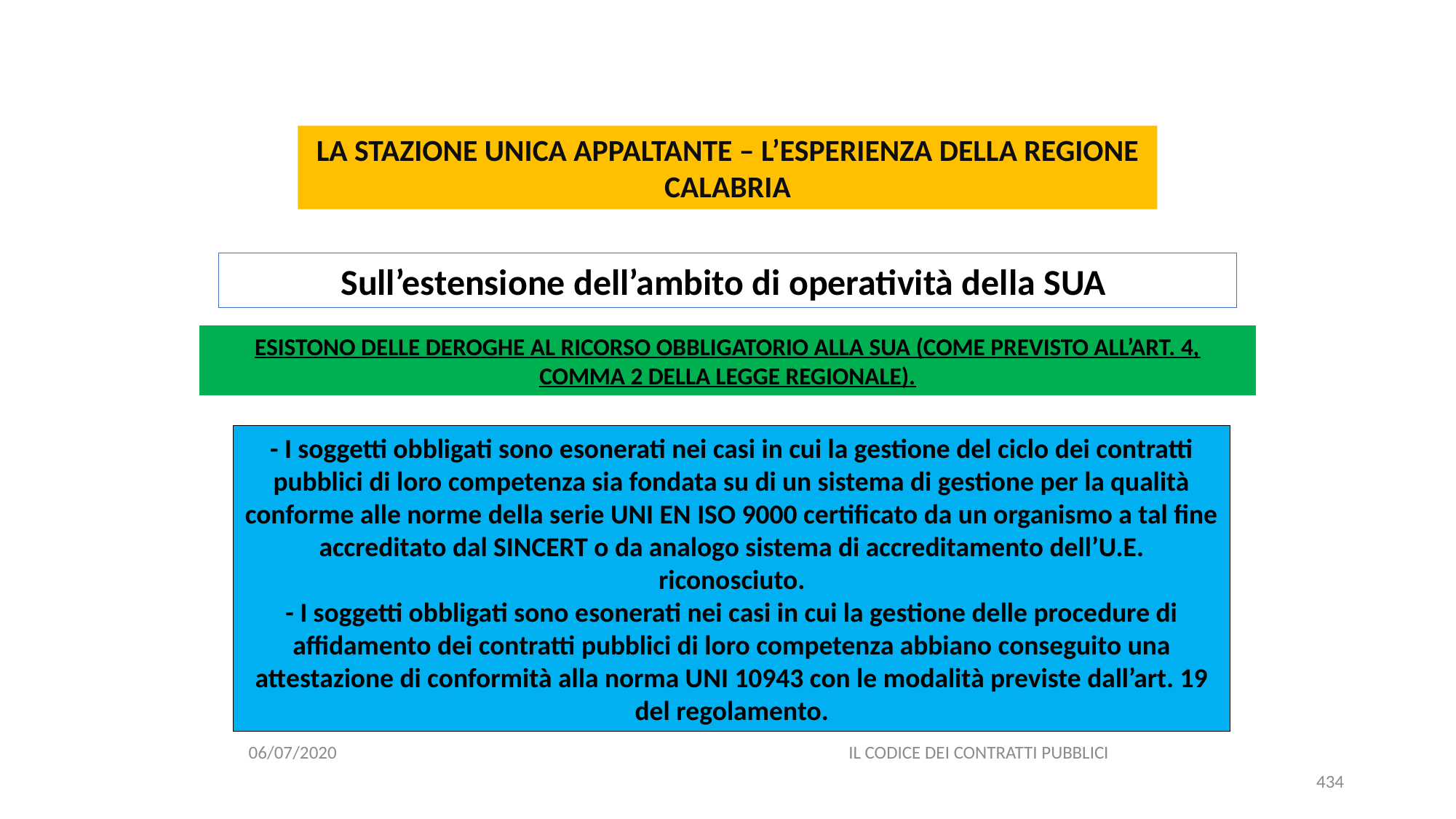

#
LA STAZIONE UNICA APPALTANTE – L’ESPERIENZA DELLA REGIONE CALABRIA
Sull’estensione dell’ambito di operatività della SUA
ESISTONO DELLE DEROGHE AL RICORSO OBBLIGATORIO ALLA SUA (COME PREVISTO ALL’ART. 4, COMMA 2 DELLA LEGGE REGIONALE).
- I soggetti obbligati sono esonerati nei casi in cui la gestione del ciclo dei contratti pubblici di loro competenza sia fondata su di un sistema di gestione per la qualità conforme alle norme della serie UNI EN ISO 9000 certificato da un organismo a tal fine accreditato dal SINCERT o da analogo sistema di accreditamento dell’U.E. riconosciuto.
- I soggetti obbligati sono esonerati nei casi in cui la gestione delle procedure di affidamento dei contratti pubblici di loro competenza abbiano conseguito una attestazione di conformità alla norma UNI 10943 con le modalità previste dall’art. 19 del regolamento.

06/07/2020
IL CODICE DEI CONTRATTI PUBBLICI
434